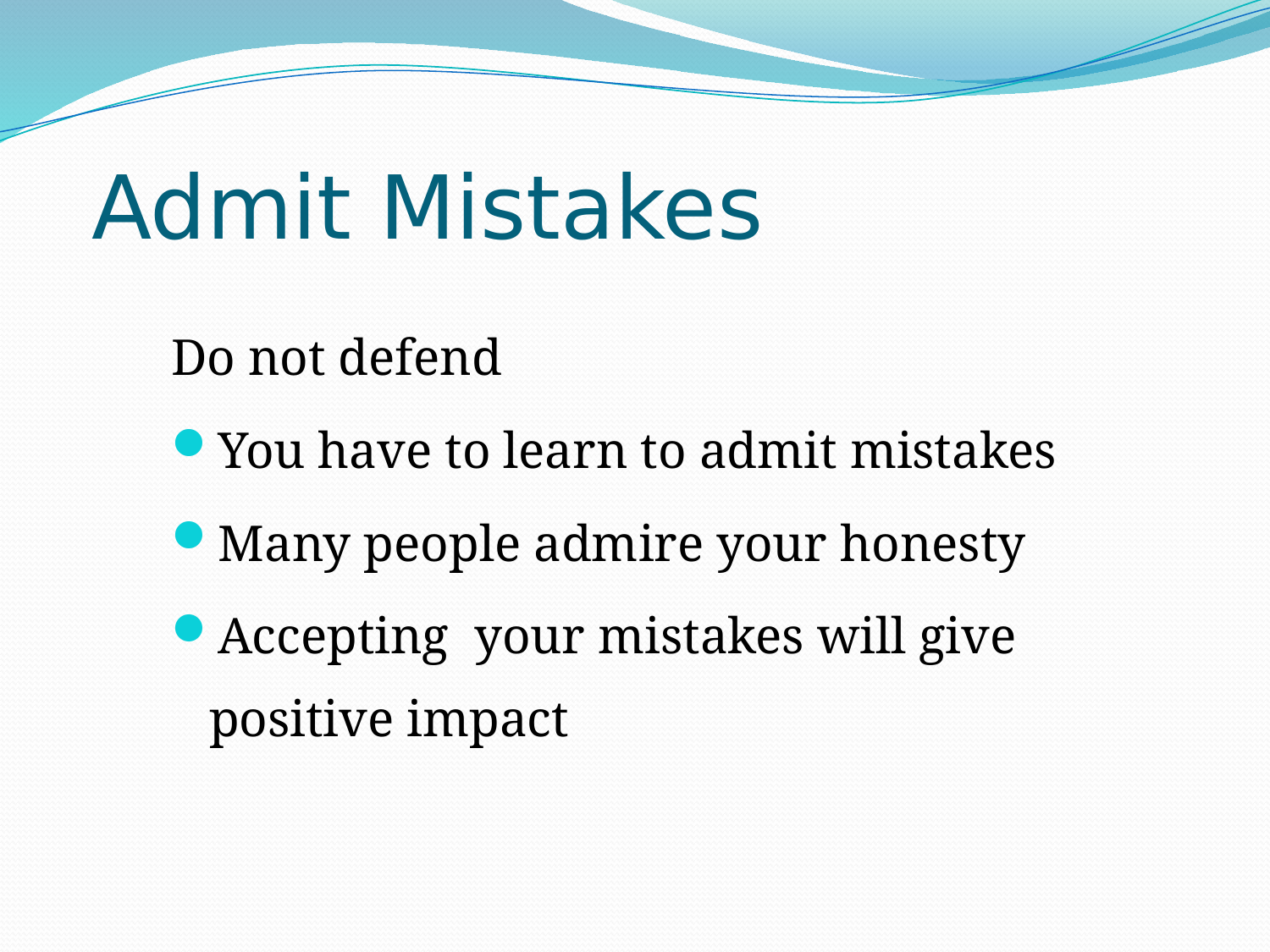

# Admit Mistakes
Do not defend
You have to learn to admit mistakes
Many people admire your honesty
Accepting  your mistakes will give positive impact